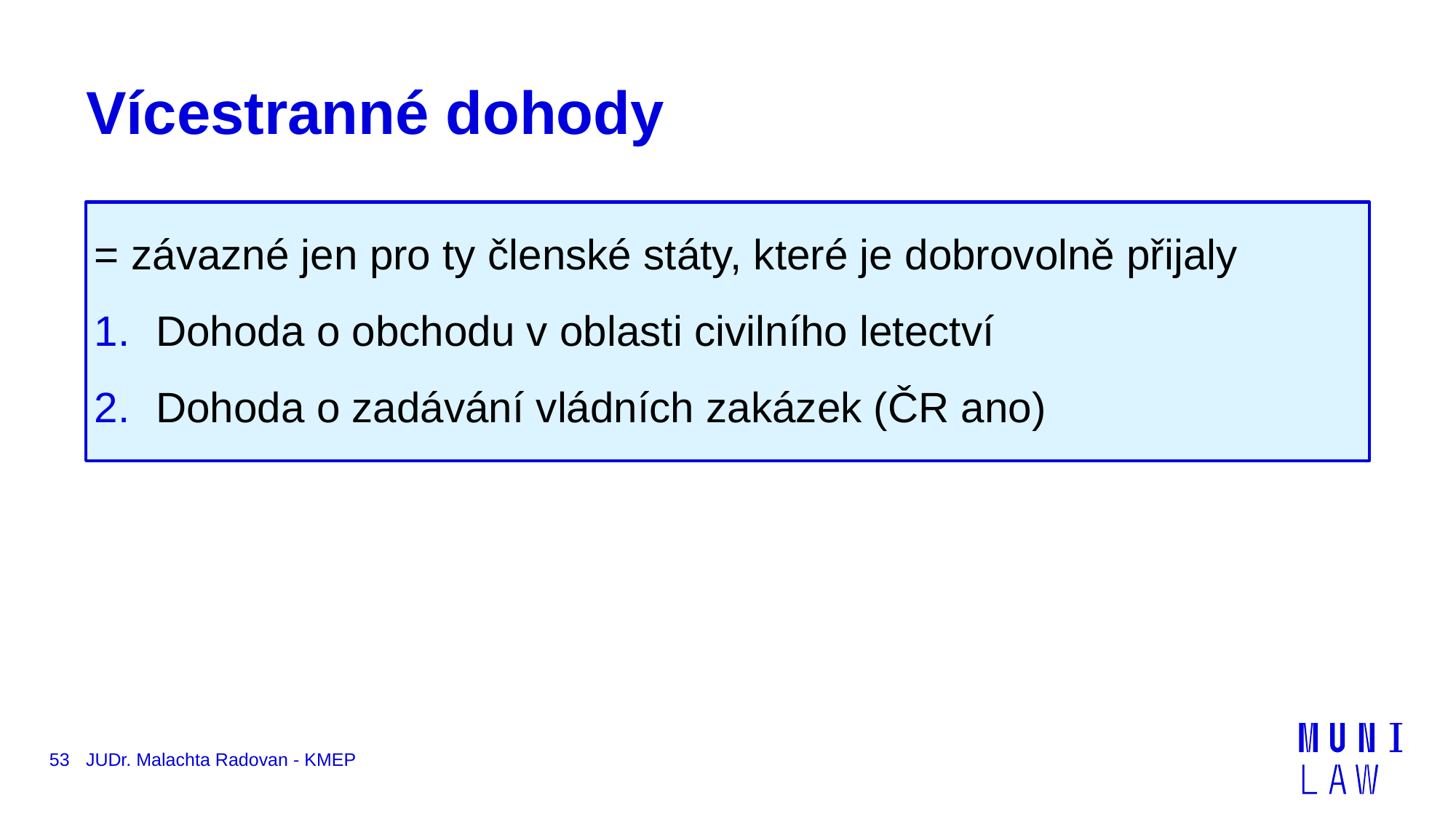

# Vícestranné dohody
= závazné jen pro ty členské státy, které je dobrovolně přijaly
Dohoda o obchodu v oblasti civilního letectví
Dohoda o zadávání vládních zakázek (ČR ano)
53
JUDr. Malachta Radovan - KMEP